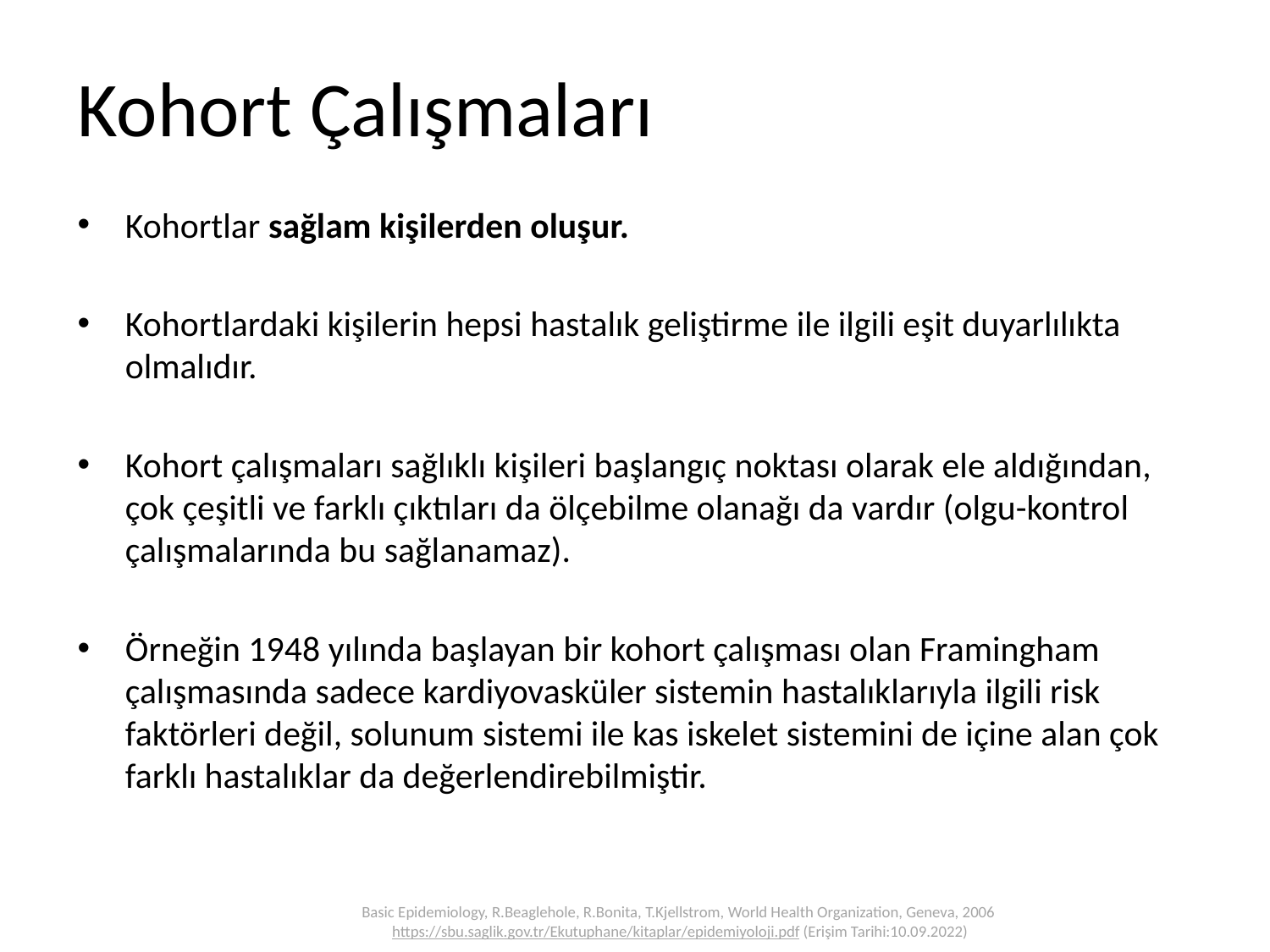

# Kohort Çalışmaları
Kohortlar sağlam kişilerden oluşur.

Kohortlardaki kişilerin hepsi hastalık geliştirme ile ilgili eşit duyarlılıkta olmalıdır.

Kohort çalışmaları sağlıklı kişileri başlangıç noktası olarak ele aldığından, çok çeşitli ve farklı çıktıları da ölçebilme olanağı da vardır (olgu-kontrol çalışmalarında bu sağlanamaz).

Örneğin 1948 yılında başlayan bir kohort çalışması olan Framingham çalışmasında sadece kardiyovasküler sistemin hastalıklarıyla ilgili risk faktörleri değil, solunum sistemi ile kas iskelet sistemini de içine alan çok farklı hastalıklar da değerlendirebilmiştir.
Basic Epidemiology, R.Beaglehole, R.Bonita, T.Kjellstrom, World Health Organization, Geneva, 2006 https://sbu.saglik.gov.tr/Ekutuphane/kitaplar/epidemiyoloji.pdf (Erişim Tarihi:10.09.2022)